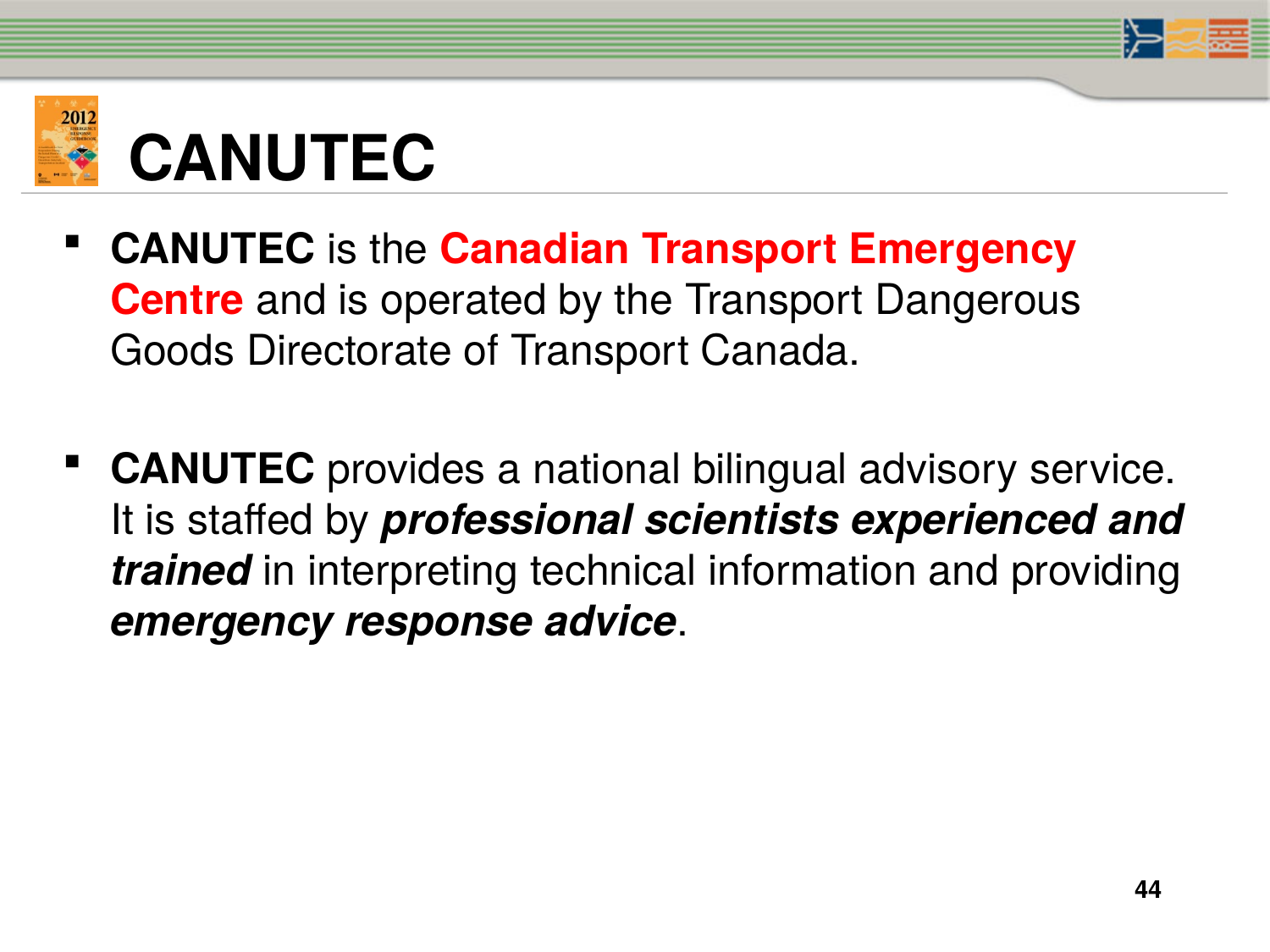

# CANUTEC

CANUTEC is the Canadian Transport Emergency Centre and is operated by the Transport Dangerous Goods Directorate of Transport Canada.

CANUTEC provides a national bilingual advisory service.  It is staffed by professional scientists experienced and trained in interpreting technical information and providing emergency response advice.
44